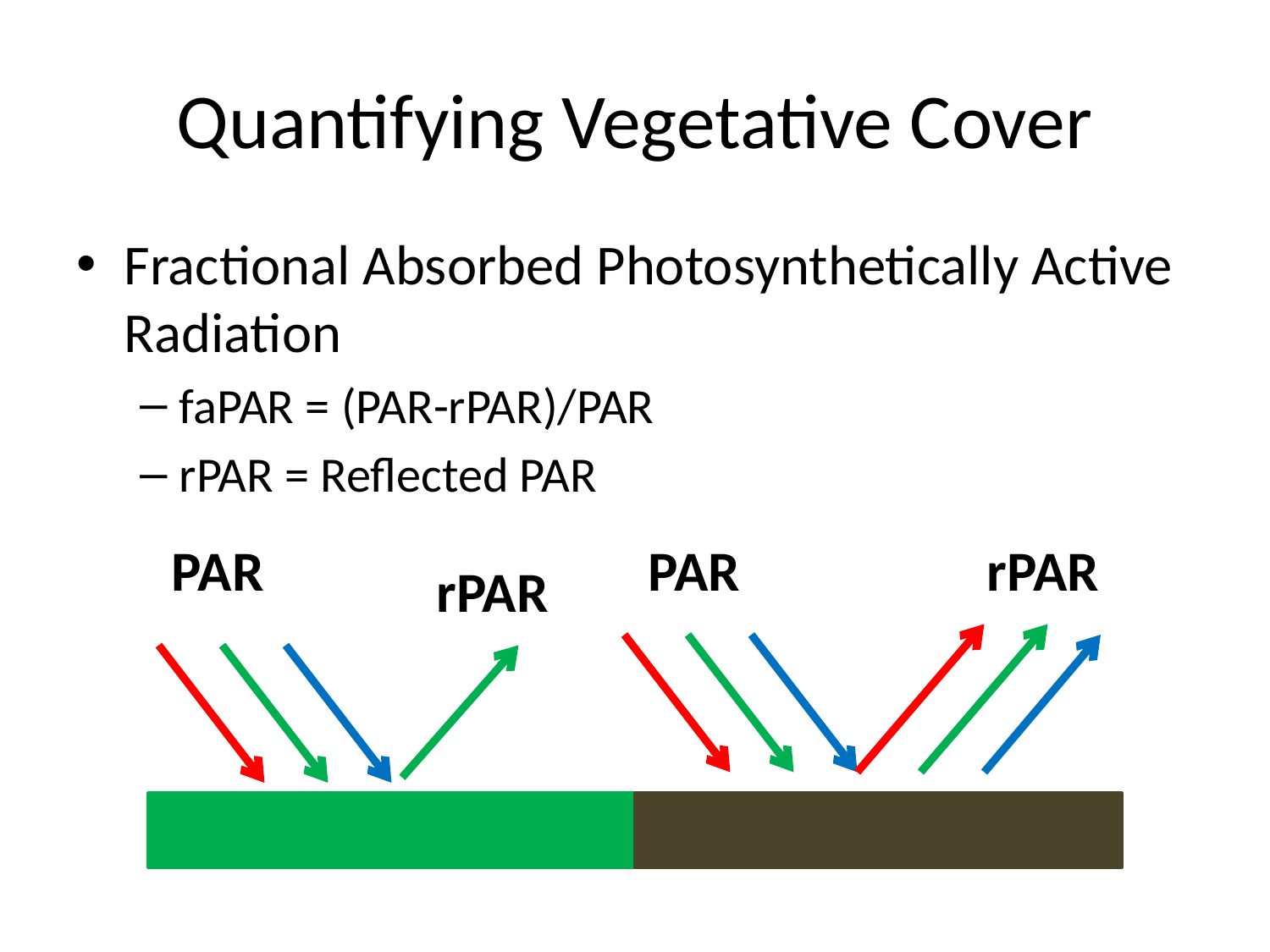

# Quantifying Vegetative Cover
Fractional Absorbed Photosynthetically Active Radiation
faPAR = (PAR-rPAR)/PAR
rPAR = Reflected PAR

PAR
PAR
rPAR
rPAR